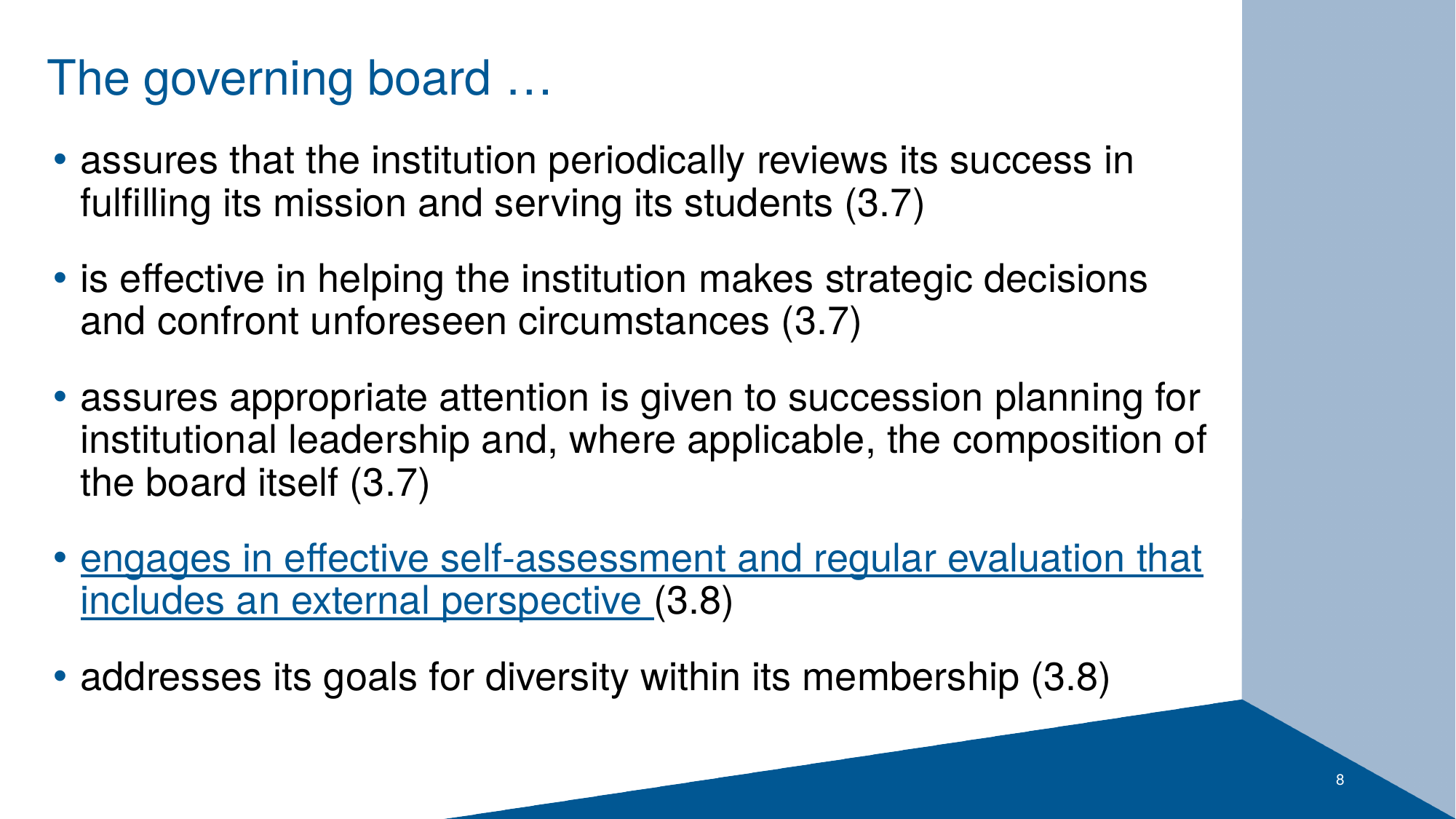

# The governing board …
assures that the institution periodically reviews its success in fulfilling its mission and serving its students (3.7)
is effective in helping the institution makes strategic decisions and confront unforeseen circumstances (3.7)
assures appropriate attention is given to succession planning for institutional leadership and, where applicable, the composition of the board itself (3.7)
engages in effective self-assessment and regular evaluation that includes an external perspective (3.8)
addresses its goals for diversity within its membership (3.8)
8